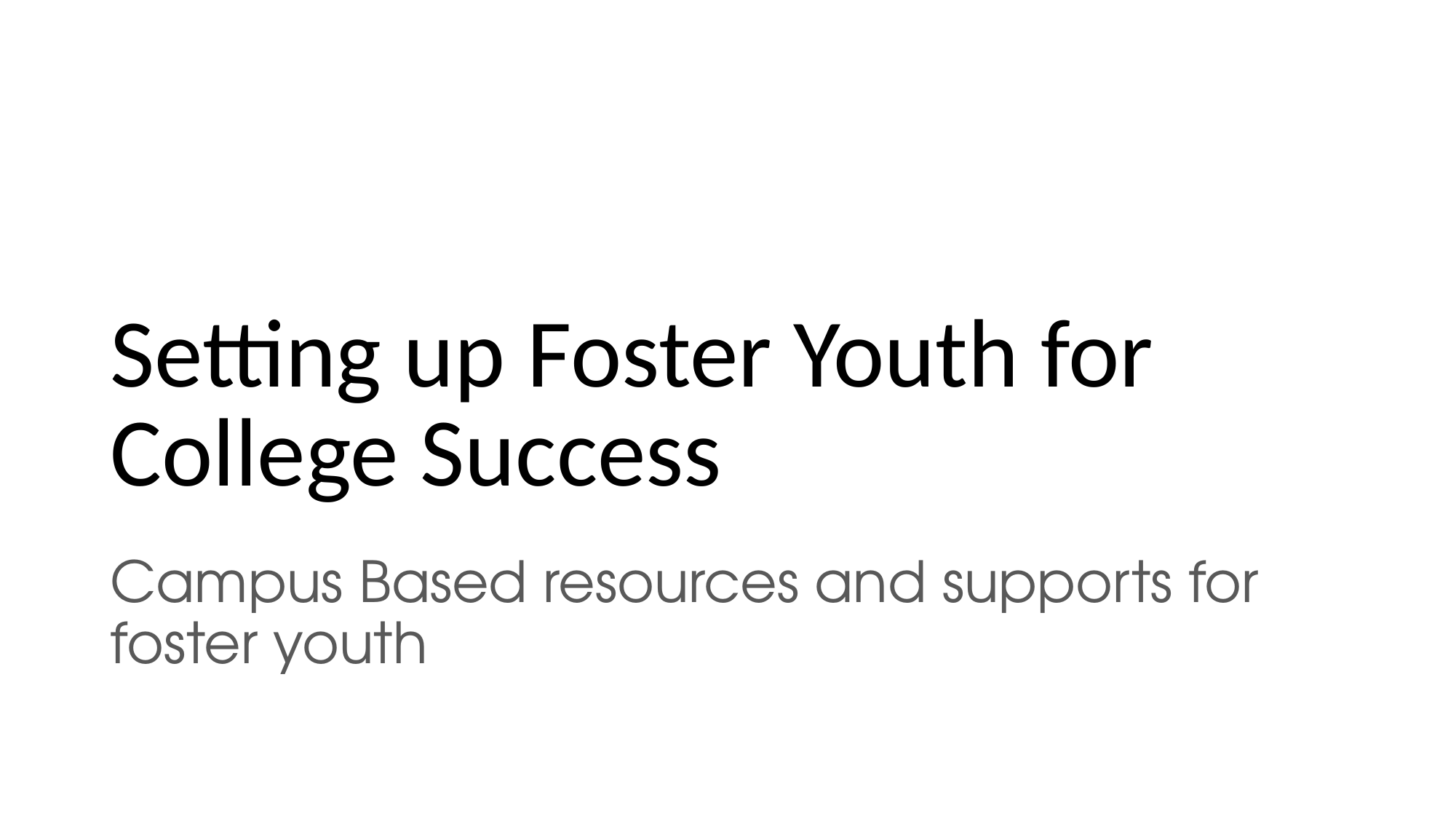

# Setting up Foster Youth for College Success
Campus Based resources and supports for foster youth